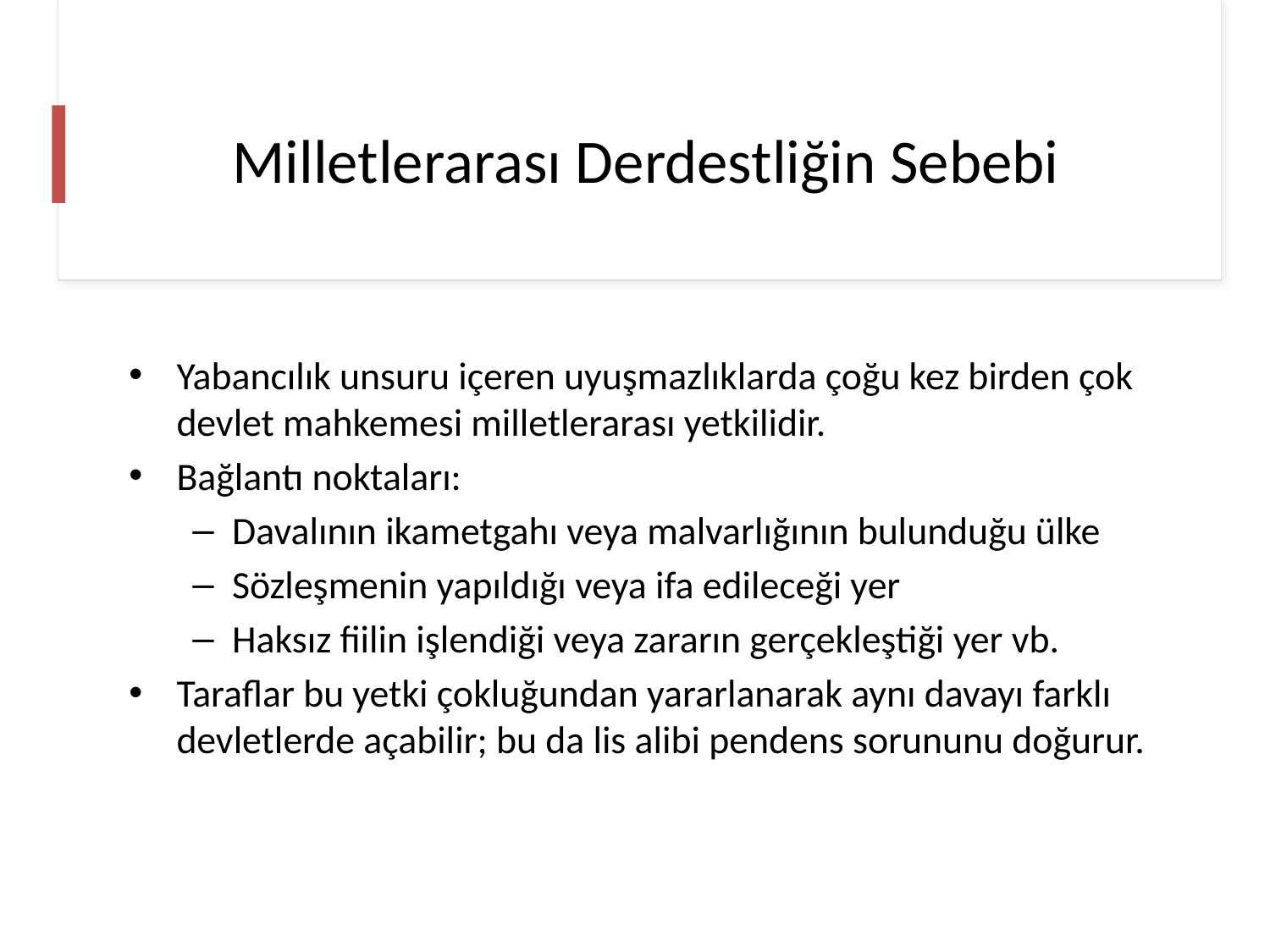

# Milletlerarası Derdestliğin Sebebi

Yabancılık unsuru içeren uyuşmazlıklarda çoğu kez birden çok devlet mahkemesi milletlerarası yetkilidir.
Bağlantı noktaları:
Davalının ikametgahı veya malvarlığının bulunduğu ülke
Sözleşmenin yapıldığı veya ifa edileceği yer
Haksız fiilin işlendiği veya zararın gerçekleştiği yer vb.
Taraflar bu yetki çokluğundan yararlanarak aynı davayı farklı devletlerde açabilir; bu da lis alibi pendens sorununu doğurur.